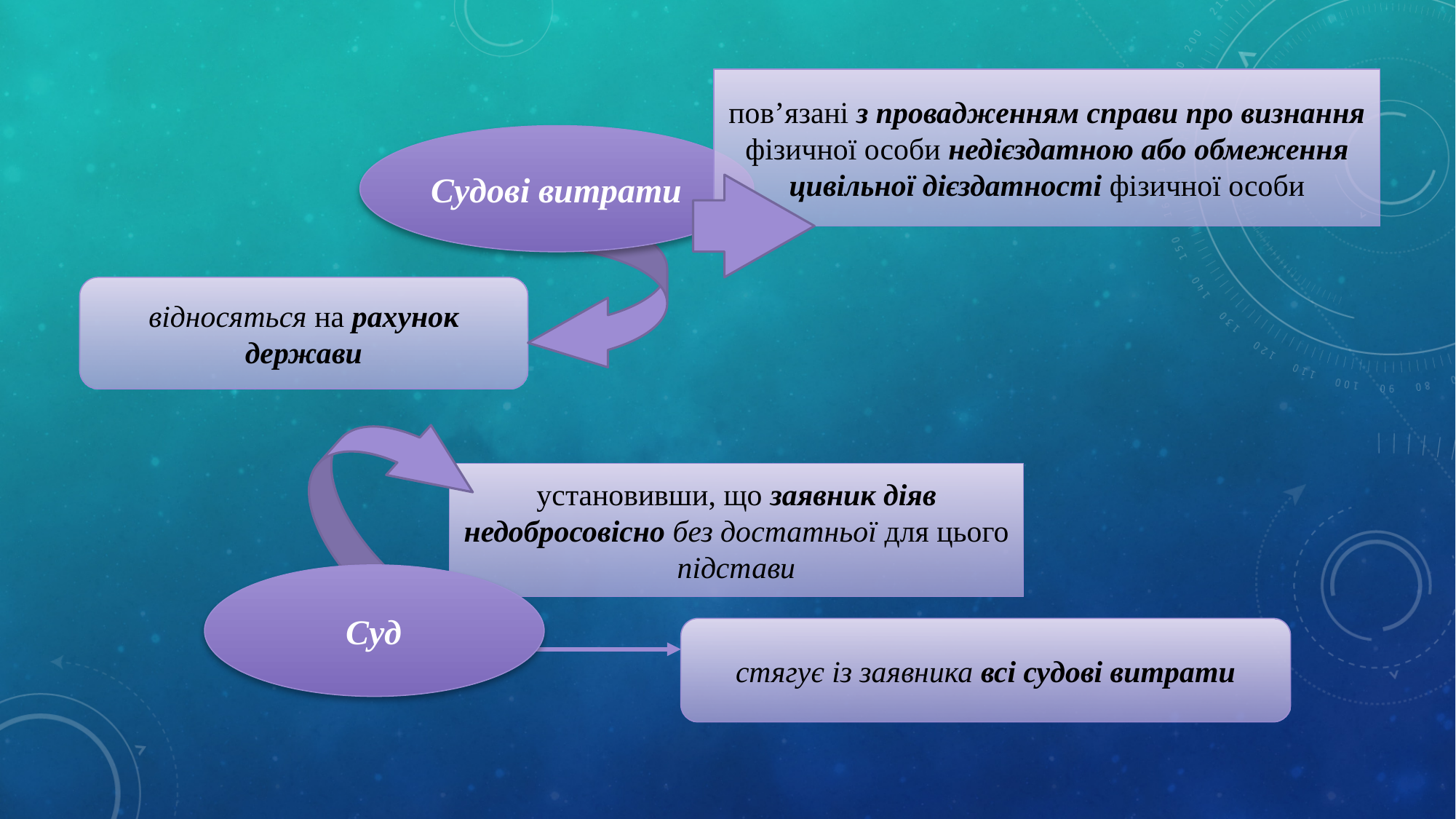

пов’язані з провадженням справи про визнання фізичної особи недієздатною або обмеження цивільної дієздатності фізичної особи
Судові витрати

відносяться на рахунок держави

установивши, що заявник діяв недобросовісно без достатньої для цього підстави
Суд
стягує із заявника всі судові витрати